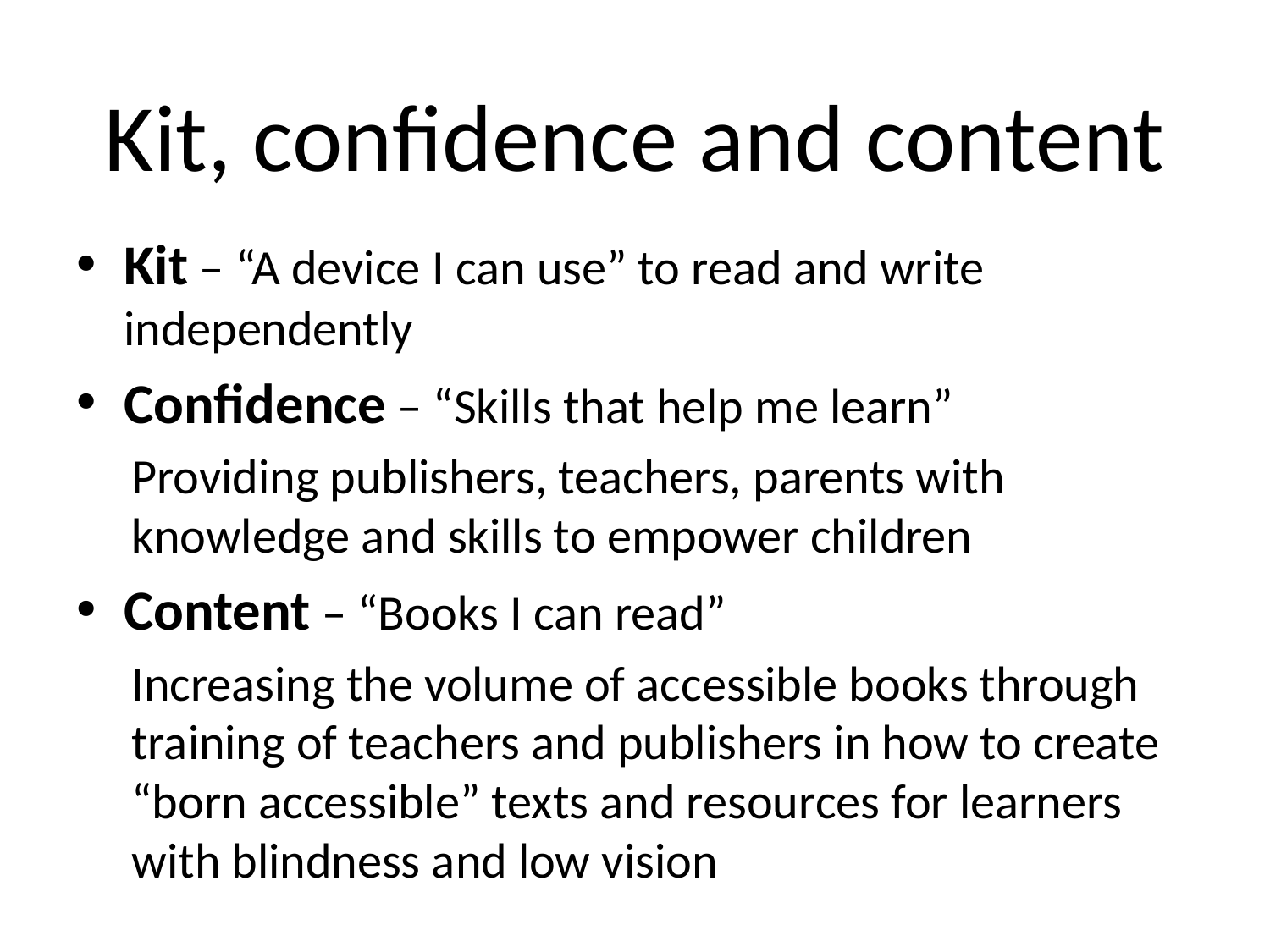

# Kit, confidence and content
Kit – “A device I can use” to read and write independently
Confidence – “Skills that help me learn”
Providing publishers, teachers, parents with knowledge and skills to empower children
Content – “Books I can read”
Increasing the volume of accessible books through training of teachers and publishers in how to create “born accessible” texts and resources for learners with blindness and low vision